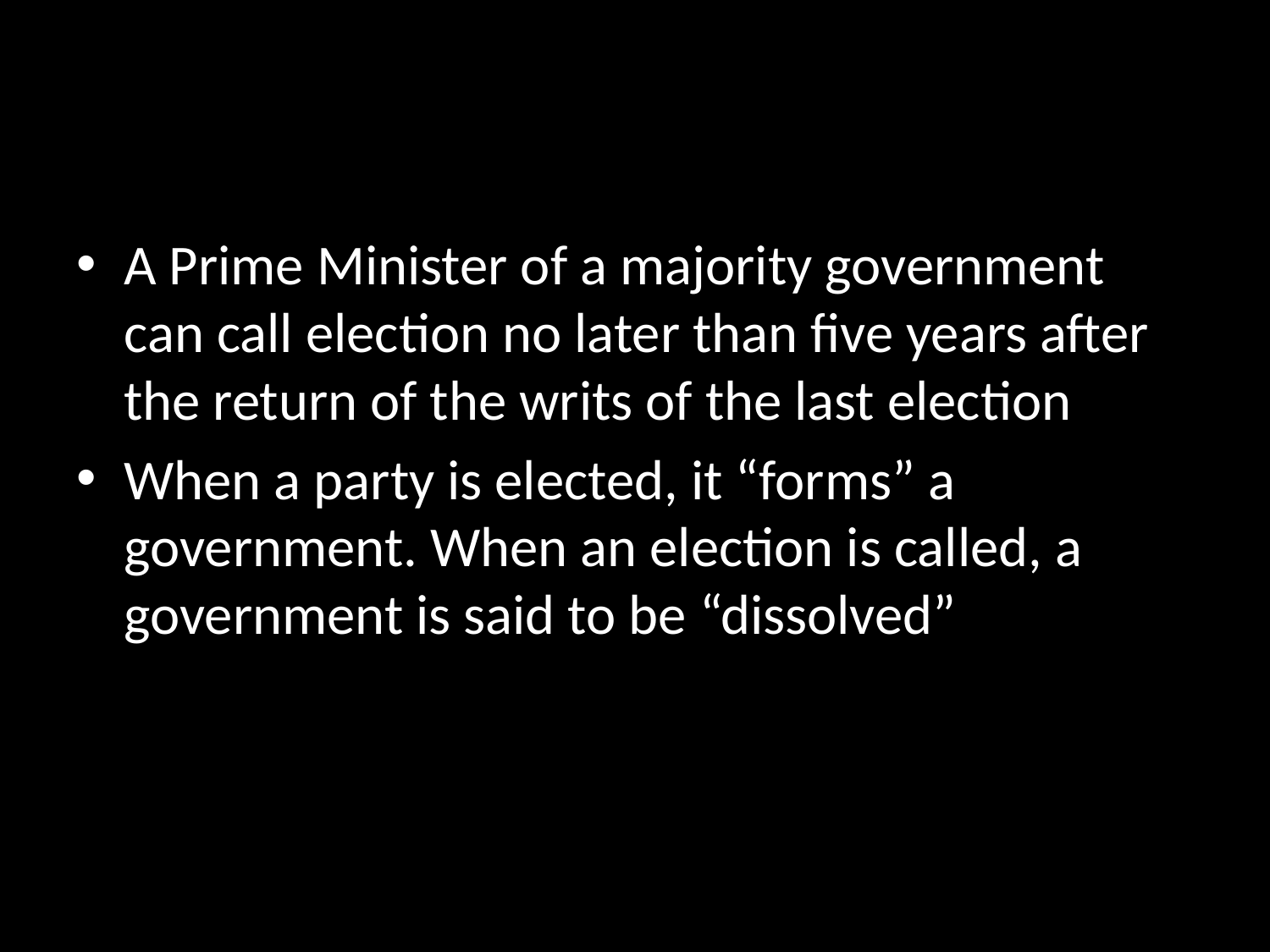

A Prime Minister of a majority government can call election no later than five years after the return of the writs of the last election
When a party is elected, it “forms” a government. When an election is called, a government is said to be “dissolved”